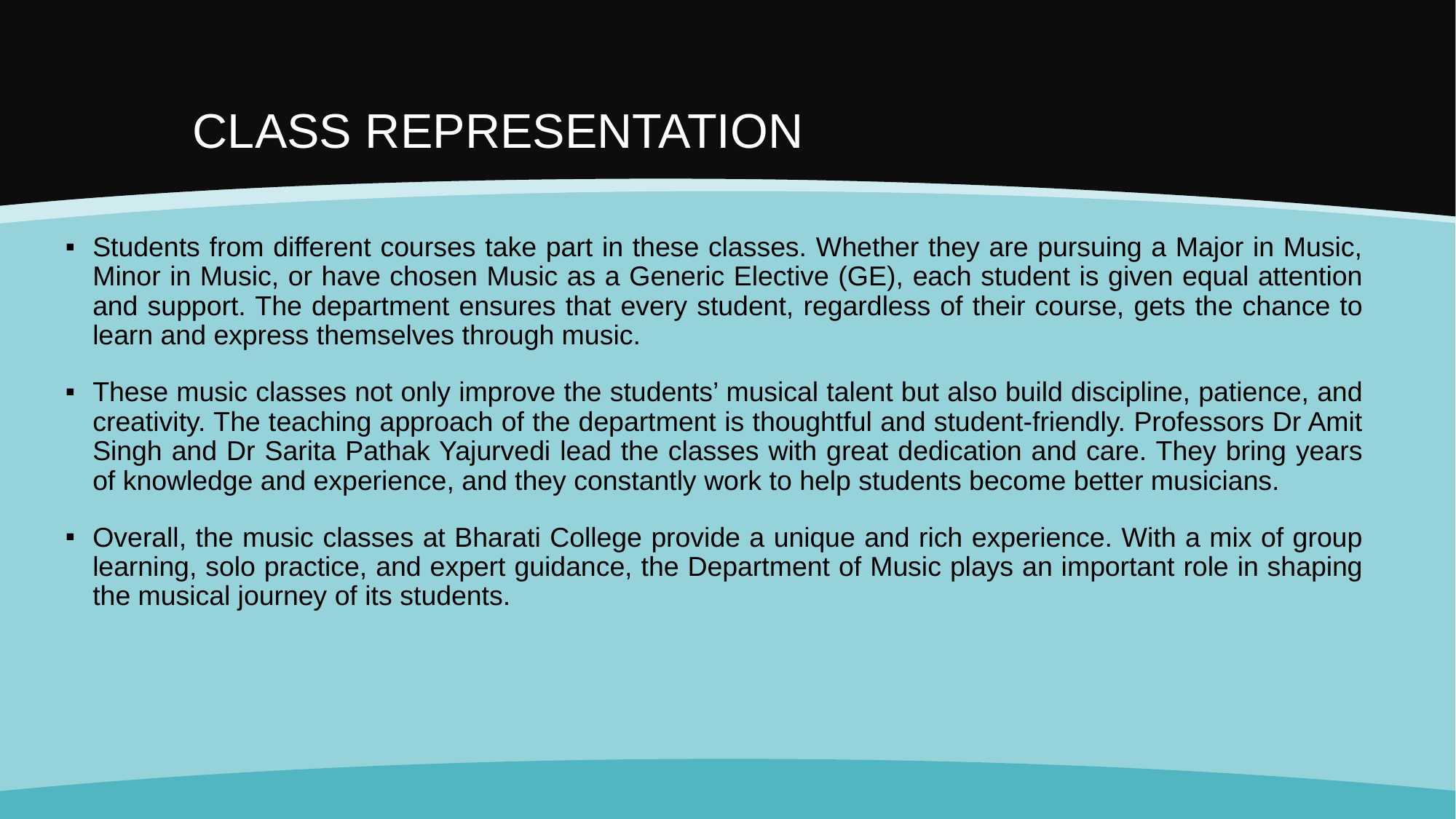

# CLASS REPRESENTATION
Students from different courses take part in these classes. Whether they are pursuing a Major in Music, Minor in Music, or have chosen Music as a Generic Elective (GE), each student is given equal attention and support. The department ensures that every student, regardless of their course, gets the chance to learn and express themselves through music.
These music classes not only improve the students’ musical talent but also build discipline, patience, and creativity. The teaching approach of the department is thoughtful and student-friendly. Professors Dr Amit Singh and Dr Sarita Pathak Yajurvedi lead the classes with great dedication and care. They bring years of knowledge and experience, and they constantly work to help students become better musicians.
Overall, the music classes at Bharati College provide a unique and rich experience. With a mix of group learning, solo practice, and expert guidance, the Department of Music plays an important role in shaping the musical journey of its students.